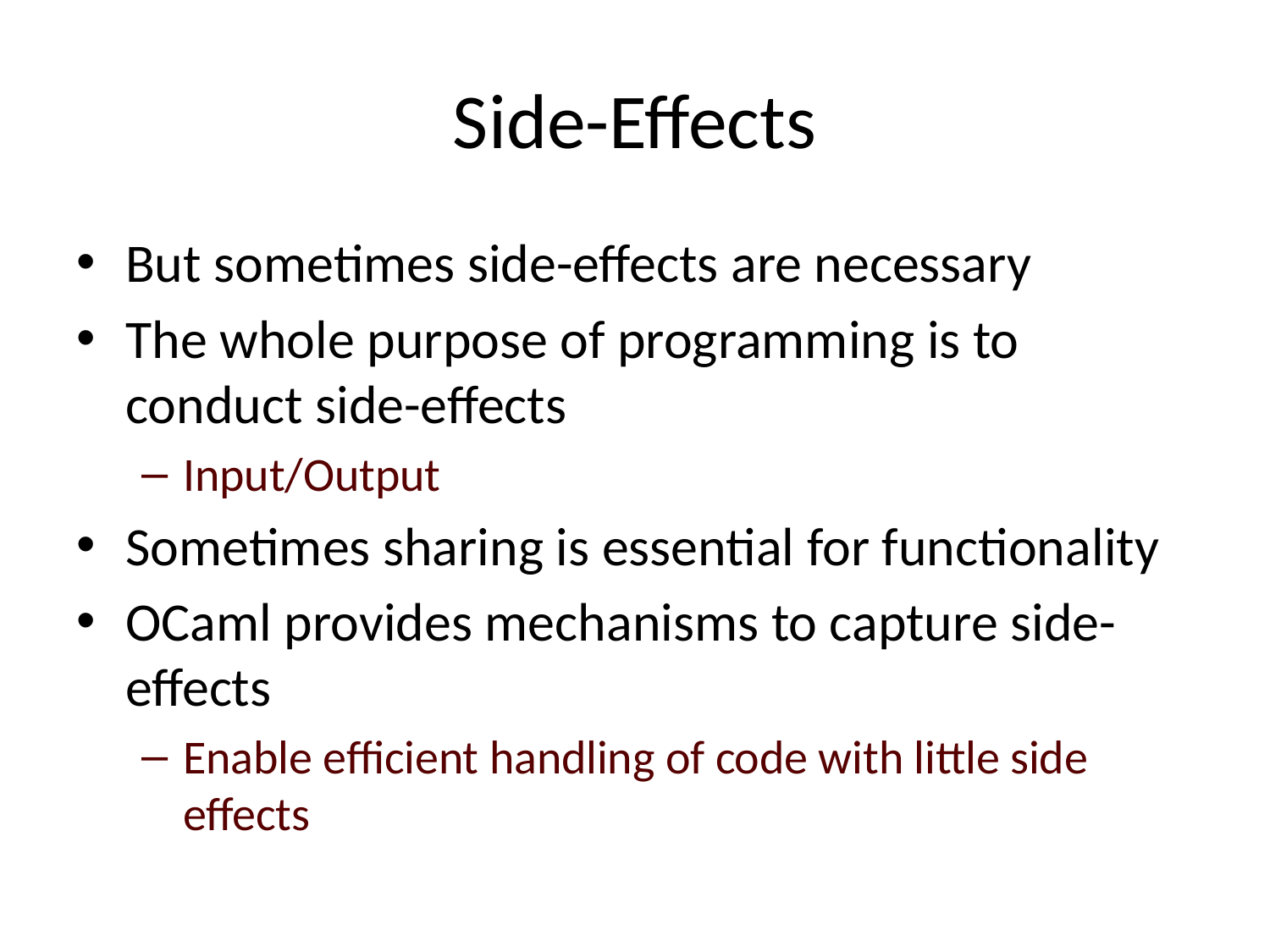

# Side-Effects
But sometimes side-effects are necessary
The whole purpose of programming is to conduct side-effects
Input/Output
Sometimes sharing is essential for functionality
OCaml provides mechanisms to capture side-effects
Enable efficient handling of code with little side effects